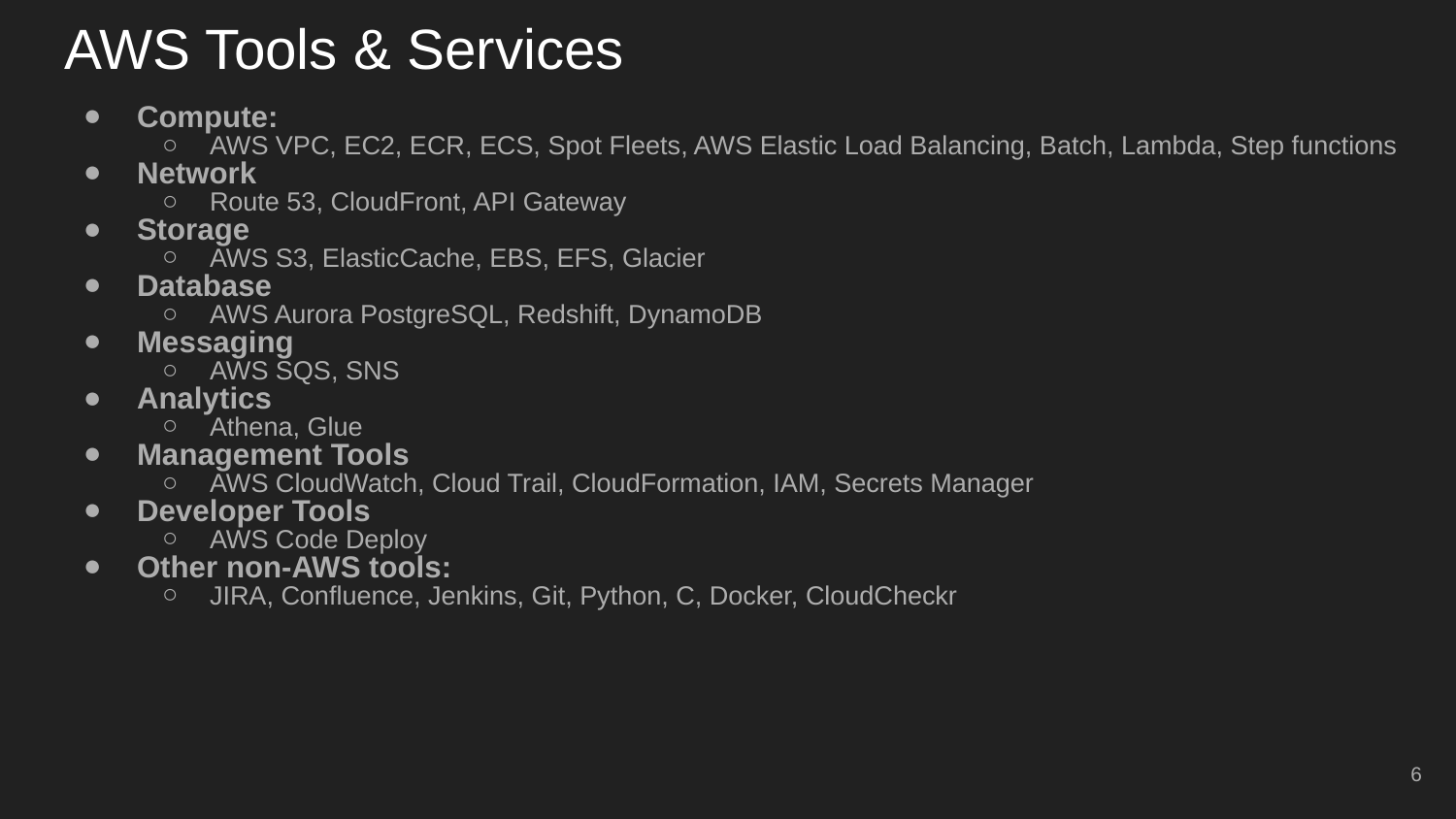

# AWS Tools & Services
Compute:
AWS VPC, EC2, ECR, ECS, Spot Fleets, AWS Elastic Load Balancing, Batch, Lambda, Step functions
Network
Route 53, CloudFront, API Gateway
Storage
AWS S3, ElasticCache, EBS, EFS, Glacier
Database
AWS Aurora PostgreSQL, Redshift, DynamoDB
Messaging
AWS SQS, SNS
Analytics
Athena, Glue
Management Tools
AWS CloudWatch, Cloud Trail, CloudFormation, IAM, Secrets Manager
Developer Tools
AWS Code Deploy
Other non-AWS tools:
JIRA, Confluence, Jenkins, Git, Python, C, Docker, CloudCheckr
6